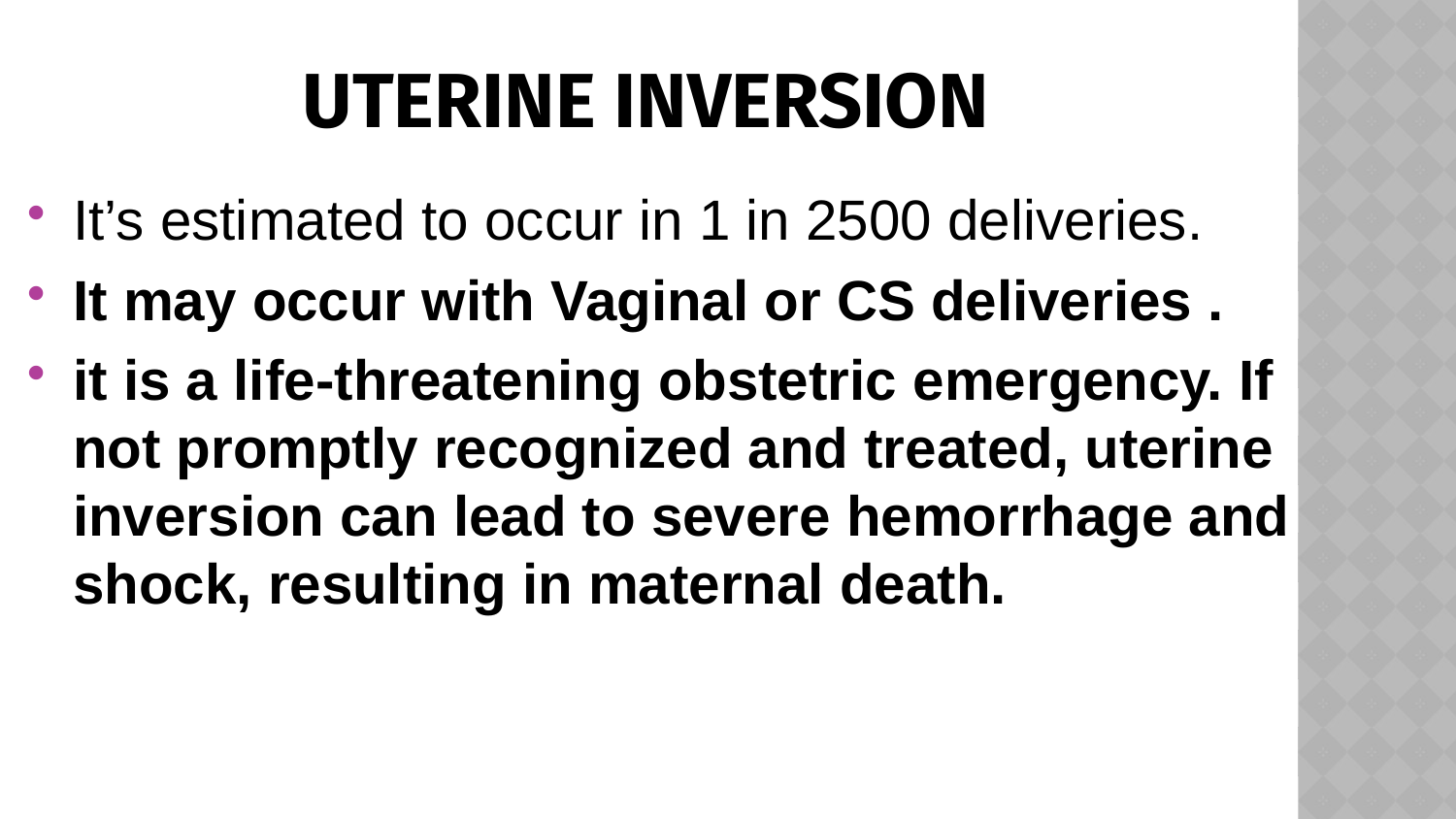

# Uterine inversion
It’s estimated to occur in 1 in 2500 deliveries.
It may occur with Vaginal or CS deliveries .
it is a life-threatening obstetric emergency. If not promptly recognized and treated, uterine inversion can lead to severe hemorrhage and shock, resulting in maternal death.

58